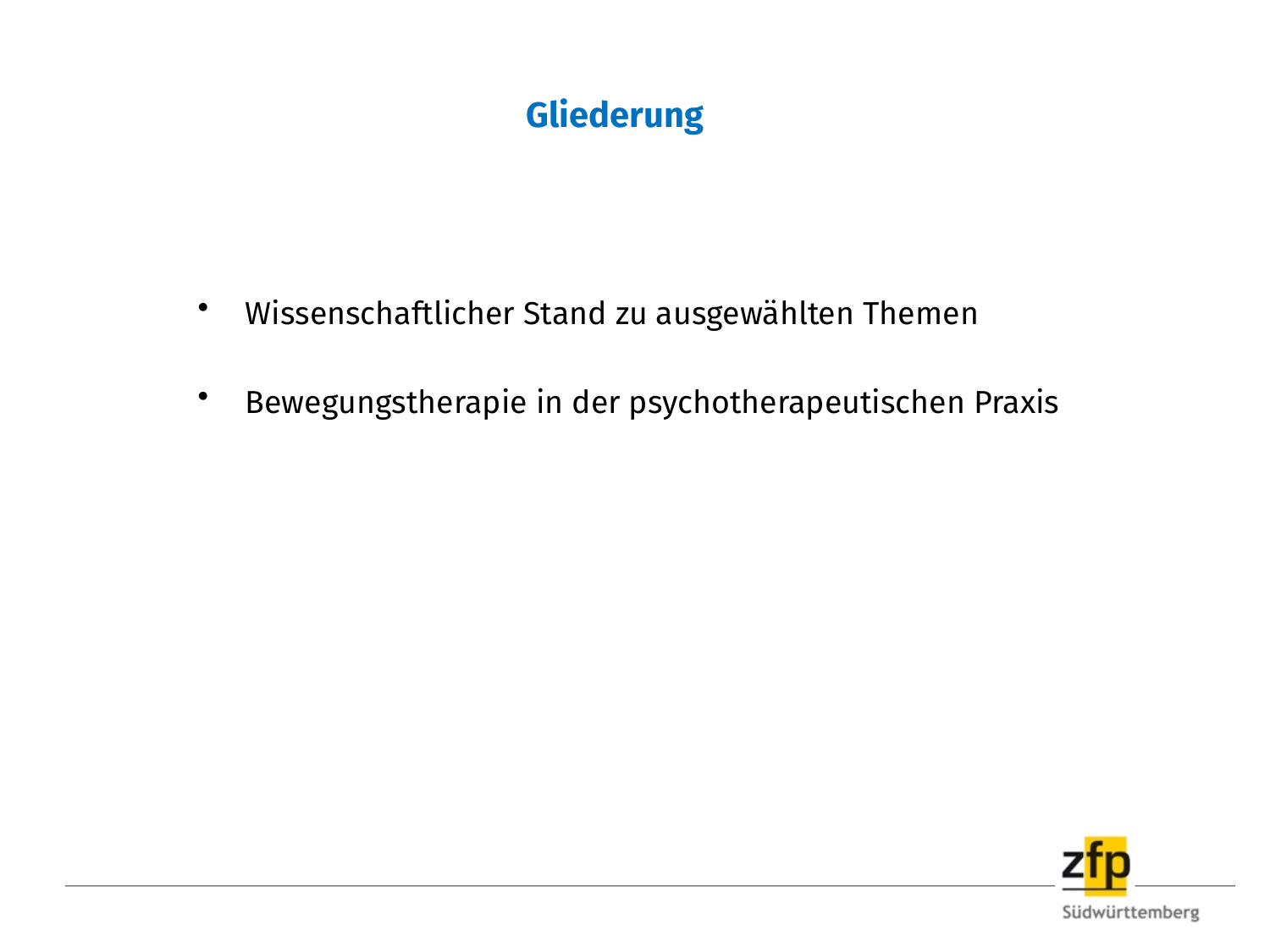

# Gliederung
Wissenschaftlicher Stand zu ausgewählten Themen

Bewegungstherapie in der psychotherapeutischen Praxis